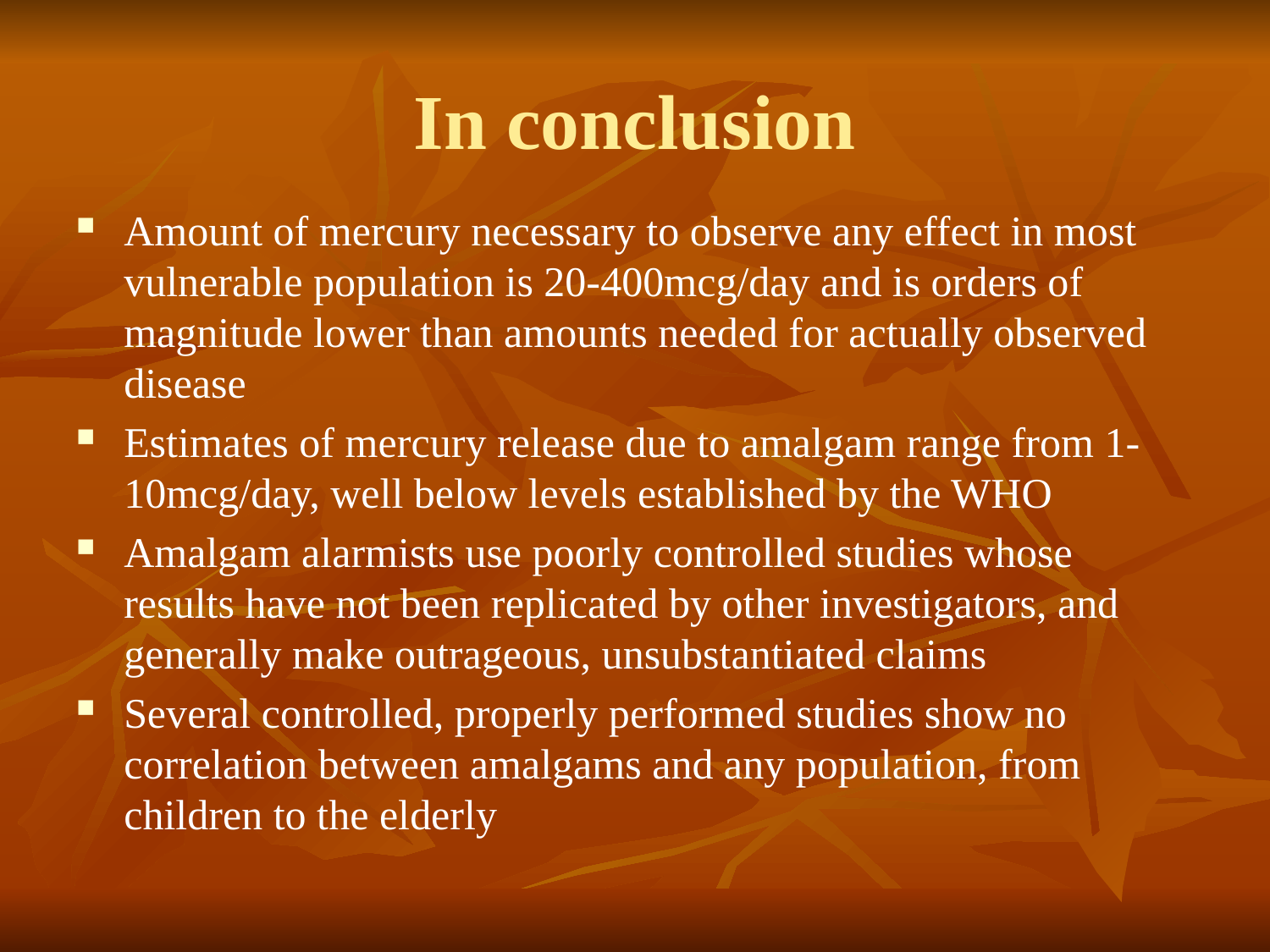

# In conclusion
Amount of mercury necessary to observe any effect in most vulnerable population is 20-400mcg/day and is orders of magnitude lower than amounts needed for actually observed disease
Estimates of mercury release due to amalgam range from 1-10mcg/day, well below levels established by the WHO
Amalgam alarmists use poorly controlled studies whose results have not been replicated by other investigators, and generally make outrageous, unsubstantiated claims
Several controlled, properly performed studies show no correlation between amalgams and any population, from children to the elderly